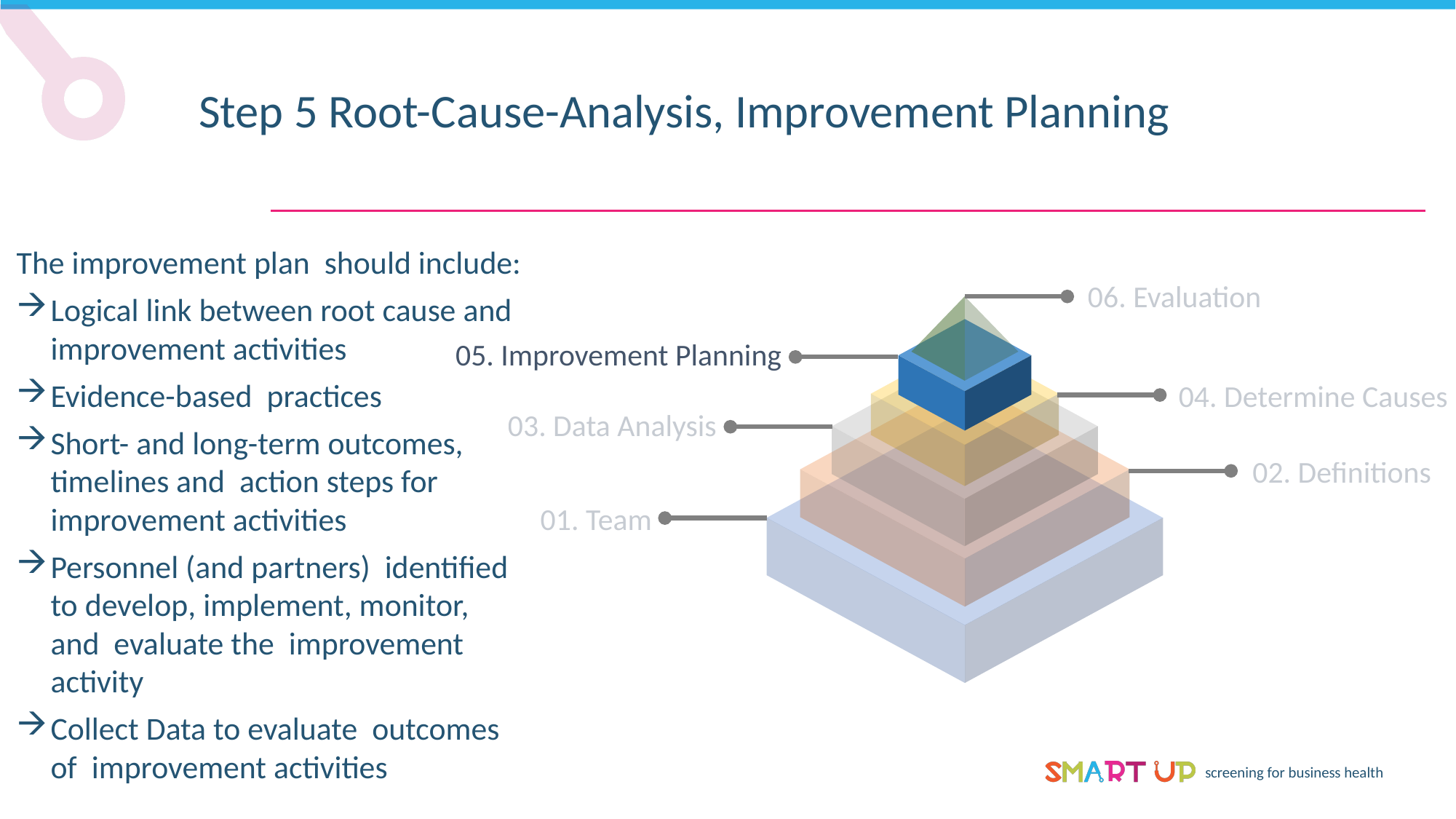

Step 5 Root-Cause-Analysis, Improvement Planning
The improvement plan  should include:
Logical link between root cause and improvement activities
Evidence-based  practices
Short- and long-term outcomes, timelines and  action steps for  improvement activities
Personnel (and partners)  identified to develop, implement, monitor, and  evaluate the  improvement activity
Collect Data to evaluate  outcomes of  improvement activities

06. Evaluation

05. Improvement Planning

04. Determine Causes

03. Data Analysis

02. Definitions

01. Team